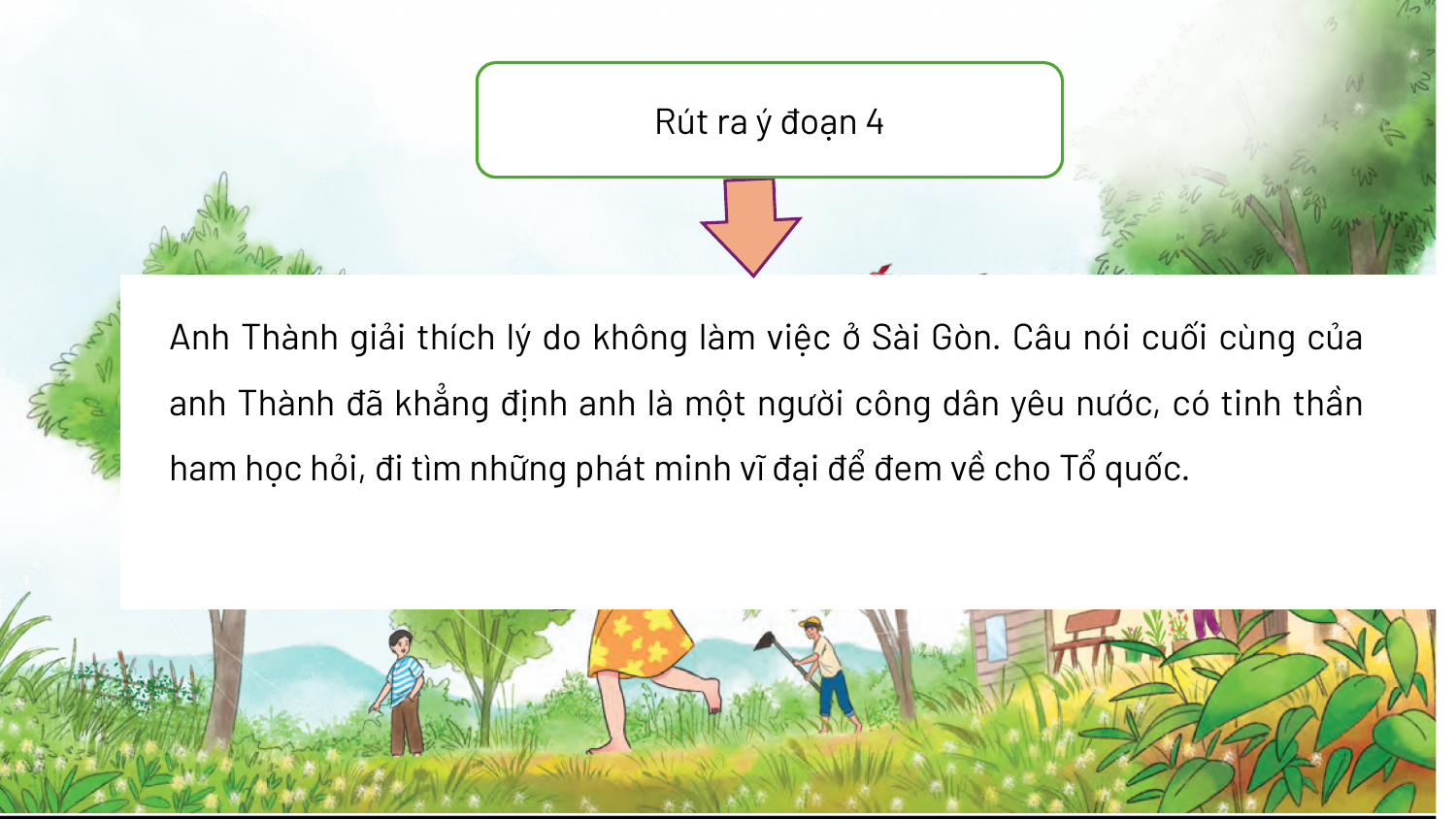

Rút ra ý đoạn 4

Anh Thành giải thích lý do không làm việc ở Sài Gòn. Câu nói cuối cùng của anh Thành đã khẳng định anh là một người công dân yêu nước, có tinh thần ham học hỏi, đi tìm những phát minh vĩ đại để đem về cho Tổ quốc.